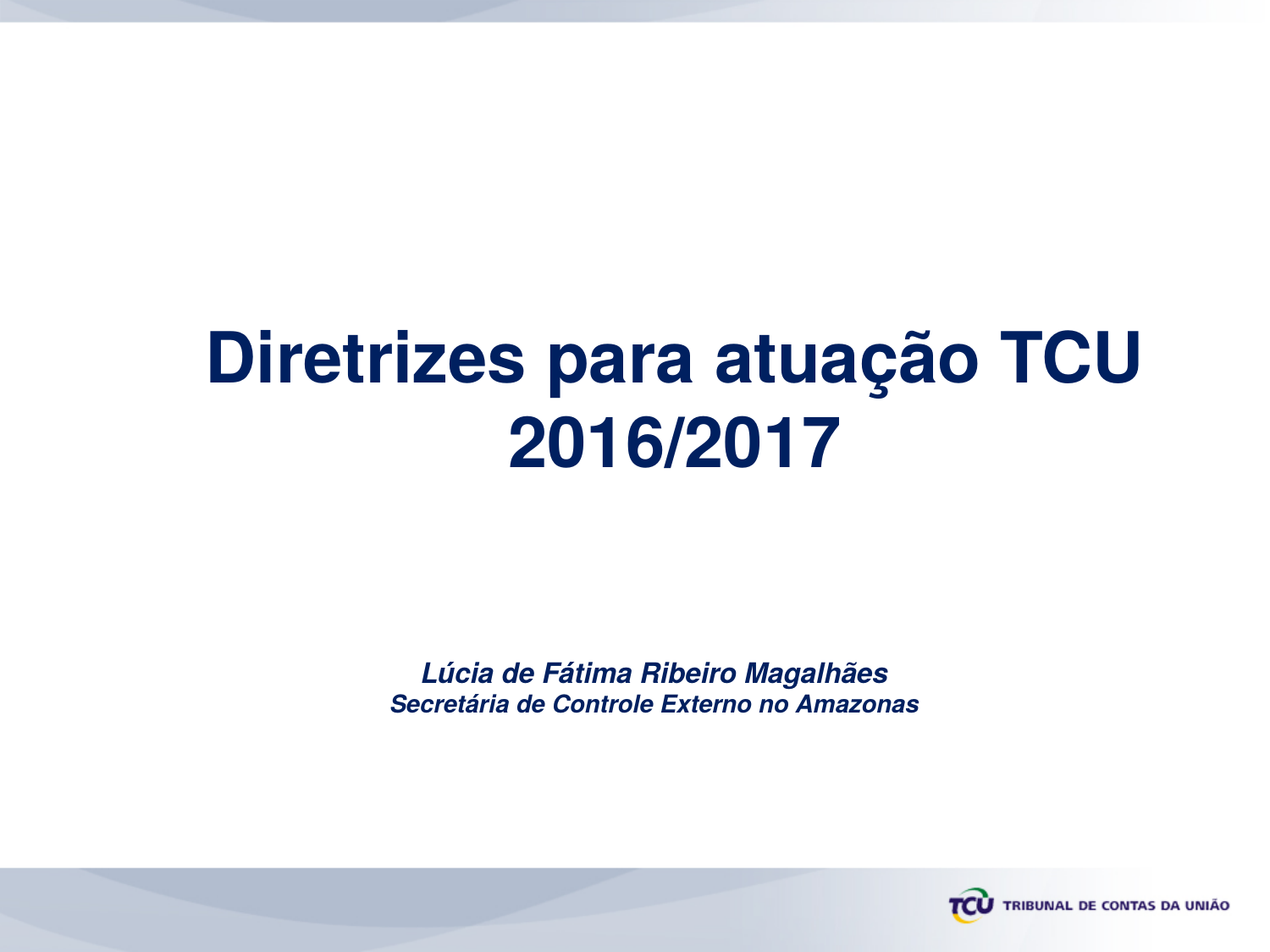

Diretrizes para atuação TCU
2016/2017
Lúcia de Fátima Ribeiro Magalhães
Secretária de Controle Externo no Amazonas